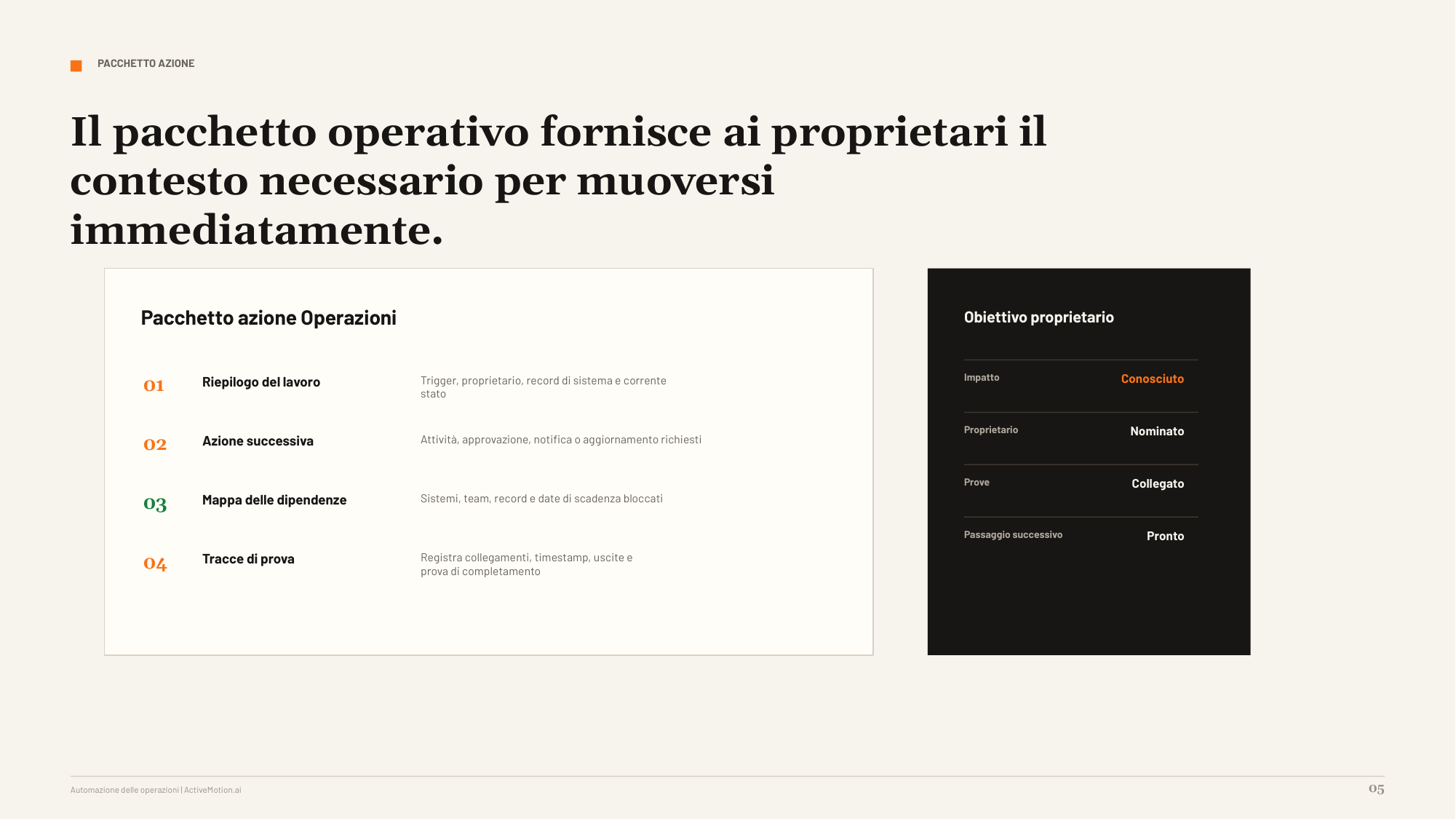

PACCHETTO AZIONE

Il pacchetto operativo fornisce ai proprietari il contesto necessario per muoversi immediatamente.

Pacchetto azione Operazioni
Obiettivo proprietario

Impatto
Conosciuto
01
Riepilogo del lavoro
Trigger, proprietario, record di sistema e corrente
stato

Proprietario
Nominato
02
Azione successiva
Attività, approvazione, notifica o aggiornamento richiesti

Prove
Collegato
03
Mappa delle dipendenze
Sistemi, team, record e date di scadenza bloccati

Passaggio successivo
Pronto
04
Tracce di prova
Registra collegamenti, timestamp, uscite e
prova di completamento

05
Automazione delle operazioni | ActiveMotion.ai